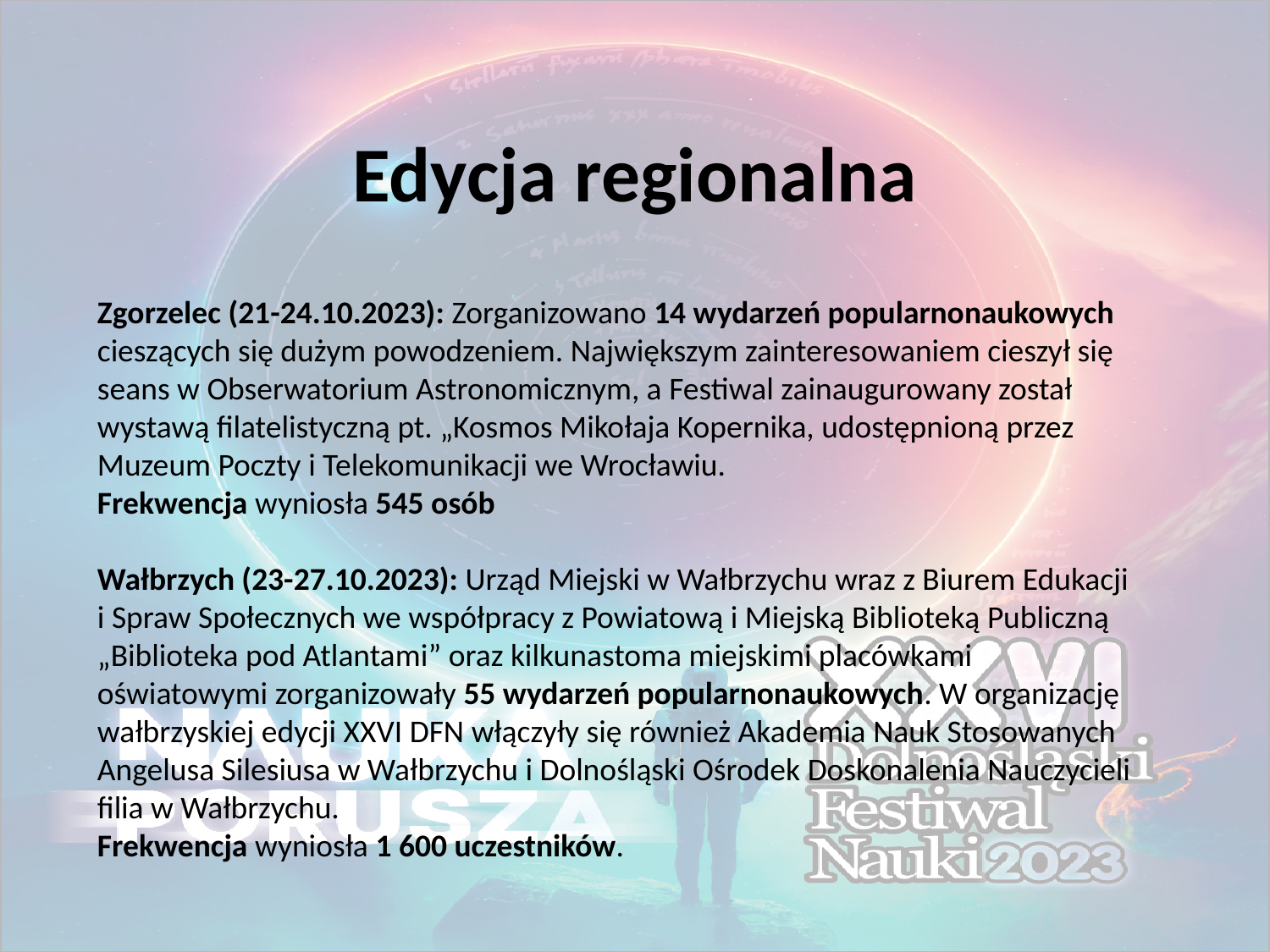

# Edycja regionalna
Zgorzelec (21-24.10.2023): Zorganizowano 14 wydarzeń popularnonaukowych cieszących się dużym powodzeniem. Największym zainteresowaniem cieszył się seans w Obserwatorium Astronomicznym, a Festiwal zainaugurowany został wystawą filatelistyczną pt. „Kosmos Mikołaja Kopernika, udostępnioną przez Muzeum Poczty i Telekomunikacji we Wrocławiu.
Frekwencja wyniosła 545 osób

Wałbrzych (23-27.10.2023): Urząd Miejski w Wałbrzychu wraz z Biurem Edukacji i Spraw Społecznych we współpracy z Powiatową i Miejską Biblioteką Publiczną „Biblioteka pod Atlantami” oraz kilkunastoma miejskimi placówkami oświatowymi zorganizowały 55 wydarzeń popularnonaukowych. W organizację wałbrzyskiej edycji XXVI DFN włączyły się również Akademia Nauk Stosowanych Angelusa Silesiusa w Wałbrzychu i Dolnośląski Ośrodek Doskonalenia Nauczycieli filia w Wałbrzychu.
Frekwencja wyniosła 1 600 uczestników.